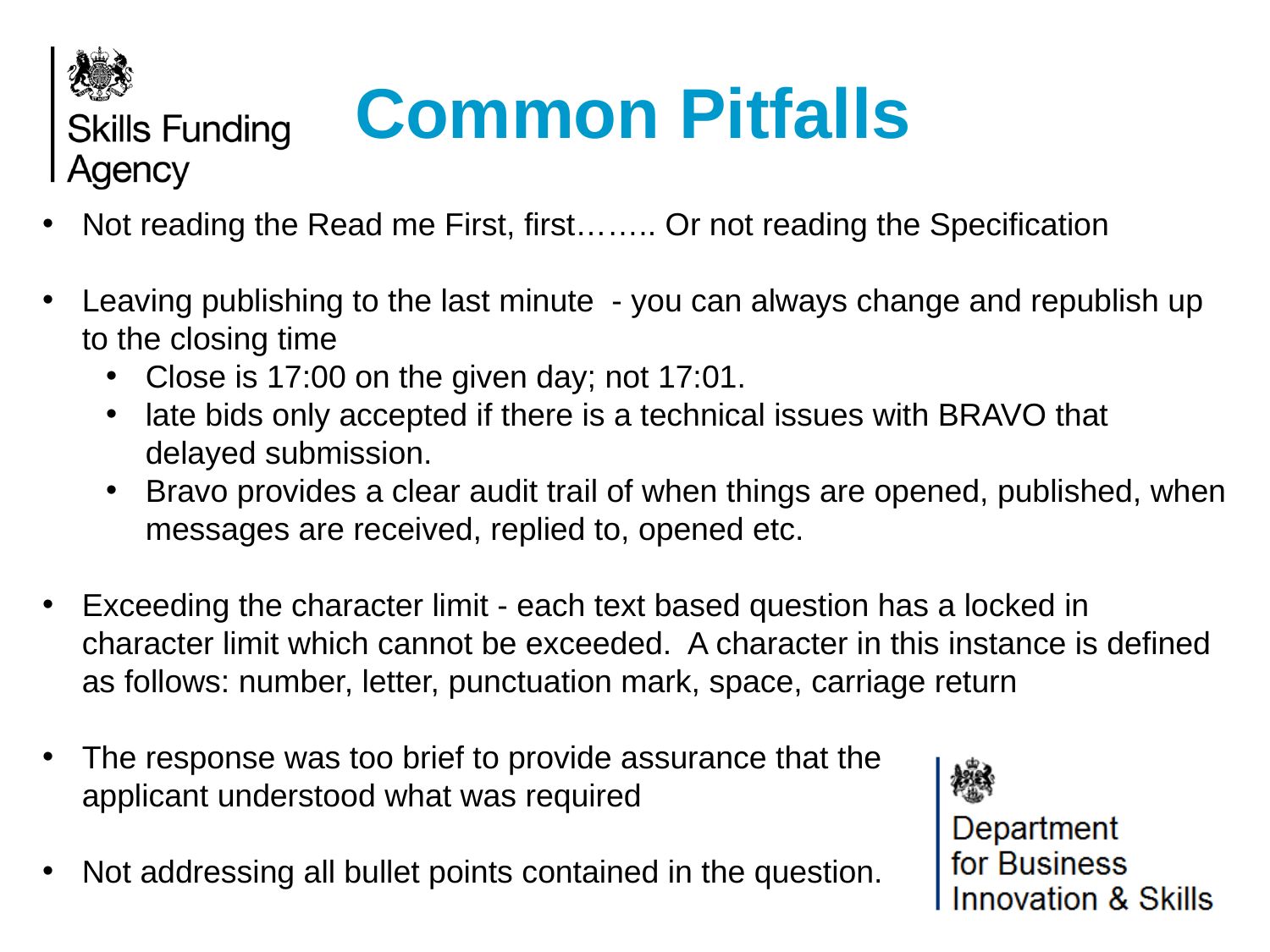

Common Pitfalls
Not reading the Read me First, first…….. Or not reading the Specification

Leaving publishing to the last minute  - you can always change and republish up to the closing time
Close is 17:00 on the given day; not 17:01.
late bids only accepted if there is a technical issues with BRAVO that delayed submission.
Bravo provides a clear audit trail of when things are opened, published, when messages are received, replied to, opened etc.

Exceeding the character limit - each text based question has a locked in character limit which cannot be exceeded.  A character in this instance is defined as follows: number, letter, punctuation mark, space, carriage return

The response was too brief to provide assurance that the
applicant understood what was required

Not addressing all bullet points contained in the question.